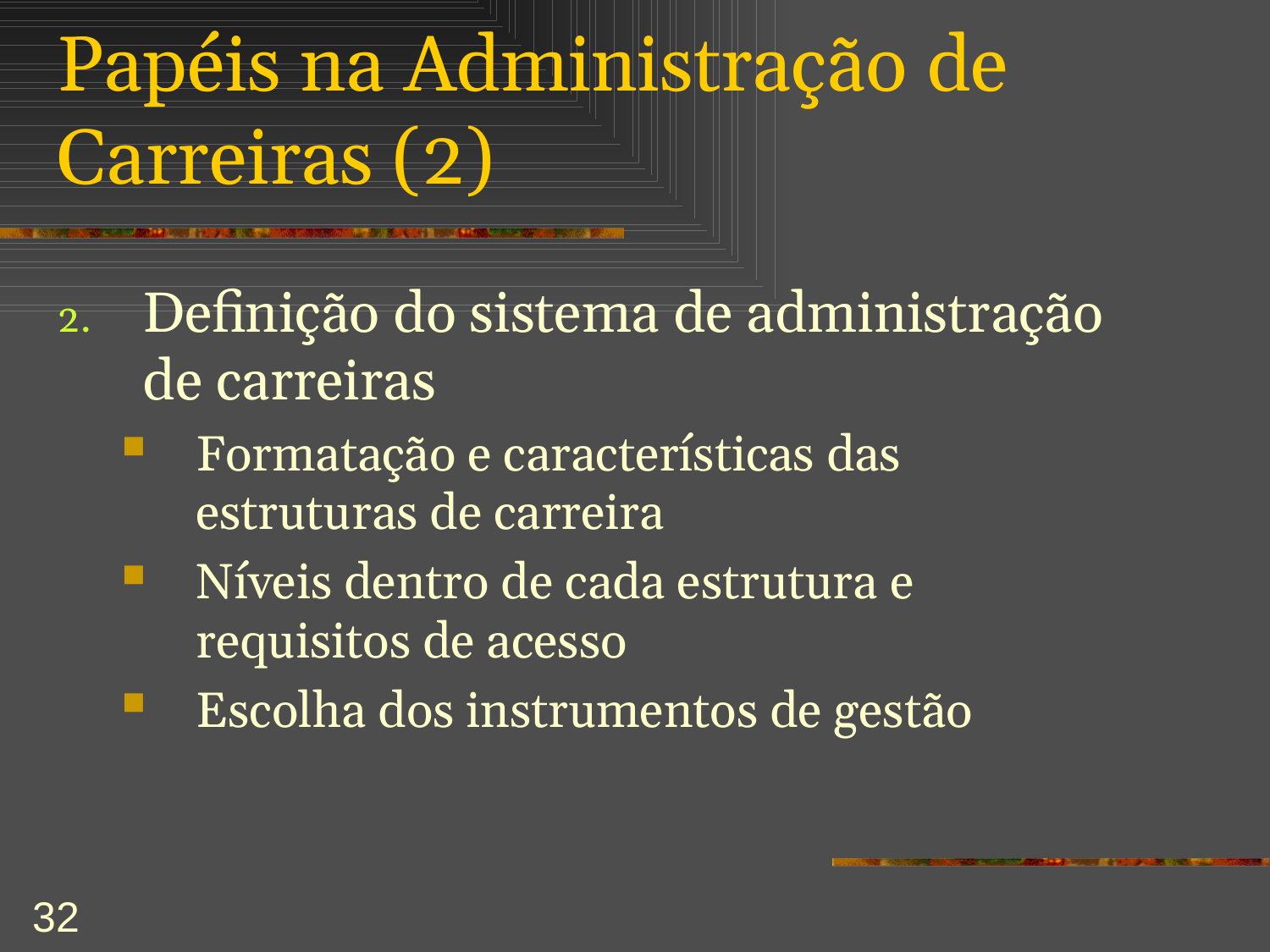

# Papéis na Administração de Carreiras (2)
Definição do sistema de administração de carreiras
Formatação e características das estruturas de carreira
Níveis dentro de cada estrutura e requisitos de acesso
Escolha dos instrumentos de gestão
32